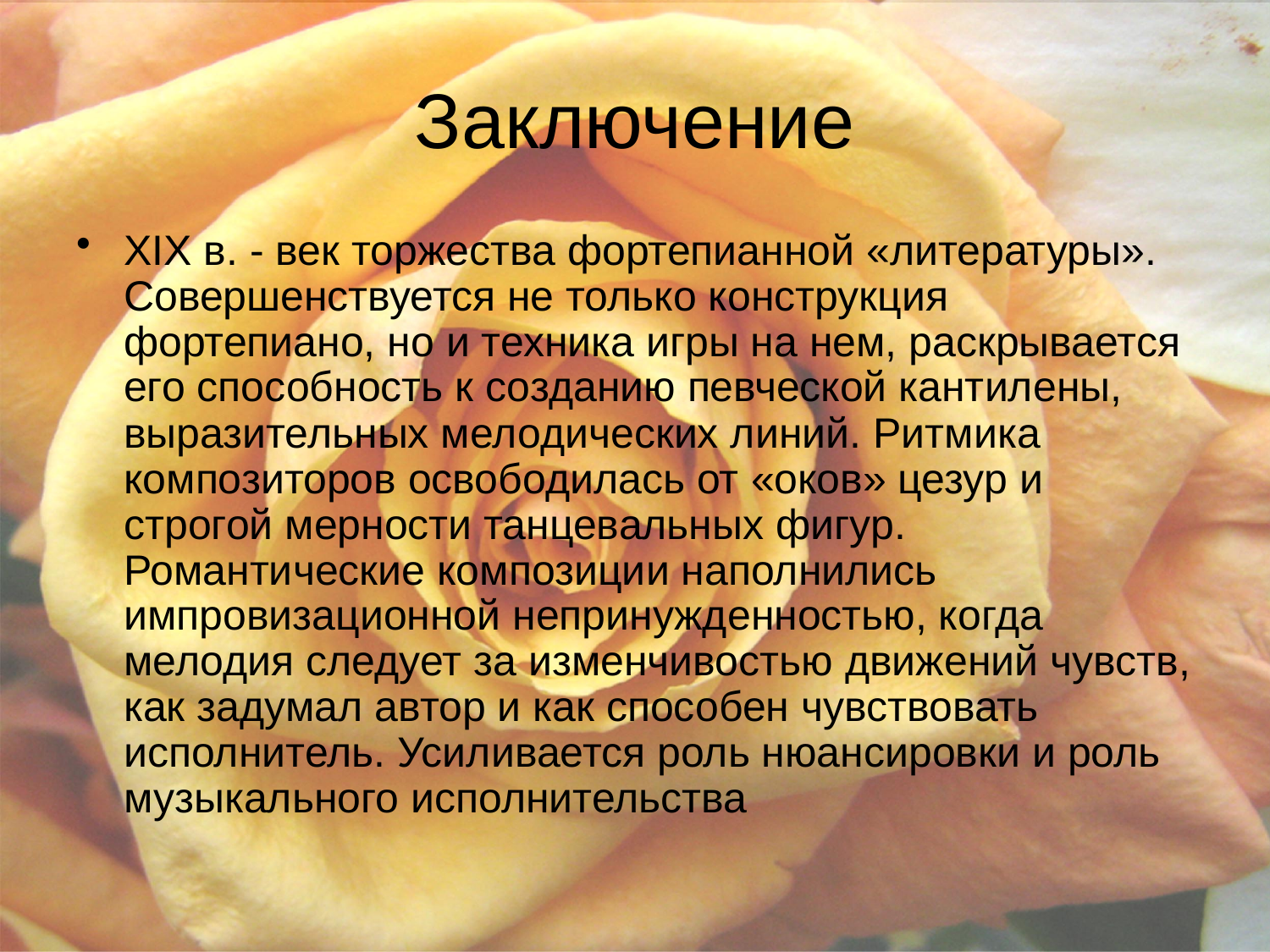

# Заключение
XIX в. - век торжества фортепианной «литературы». Совершенствуется не только конструкция фортепиано, но и техника игры на нем, раскрывается его способность к созданию певческой кантилены, выразительных мелодических линий. Ритмика композиторов освободилась от «оков» цезур и строгой мерности танцевальных фигур. Романтические композиции наполнились импровизационной непринужденностью, когда мелодия следует за изменчивостью движений чувств, как задумал автор и как способен чувствовать исполнитель. Усиливается роль нюансировки и роль музыкального исполнительства